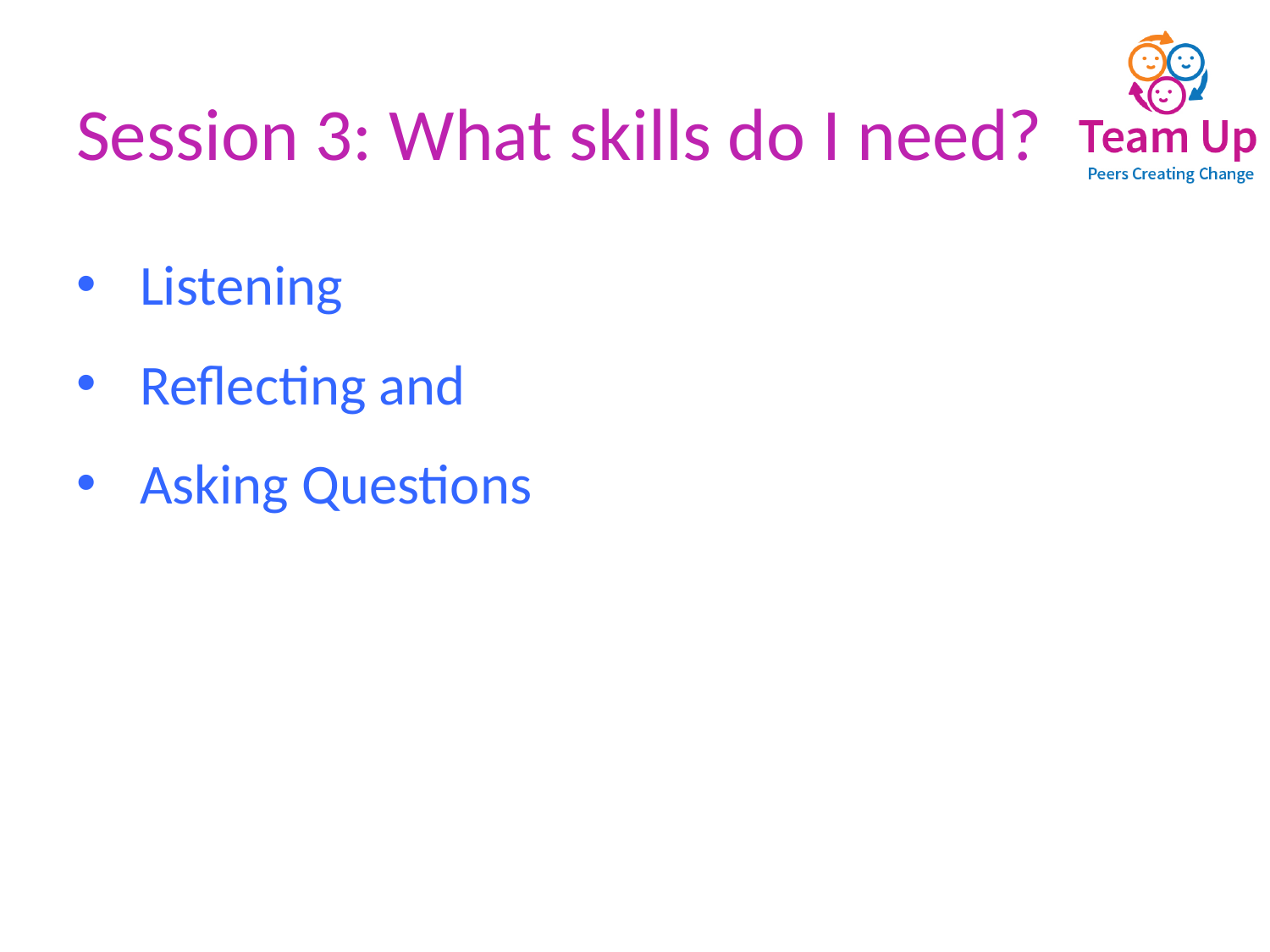

# Session 3: What skills do I need?
Listening
Reflecting and
Asking Questions